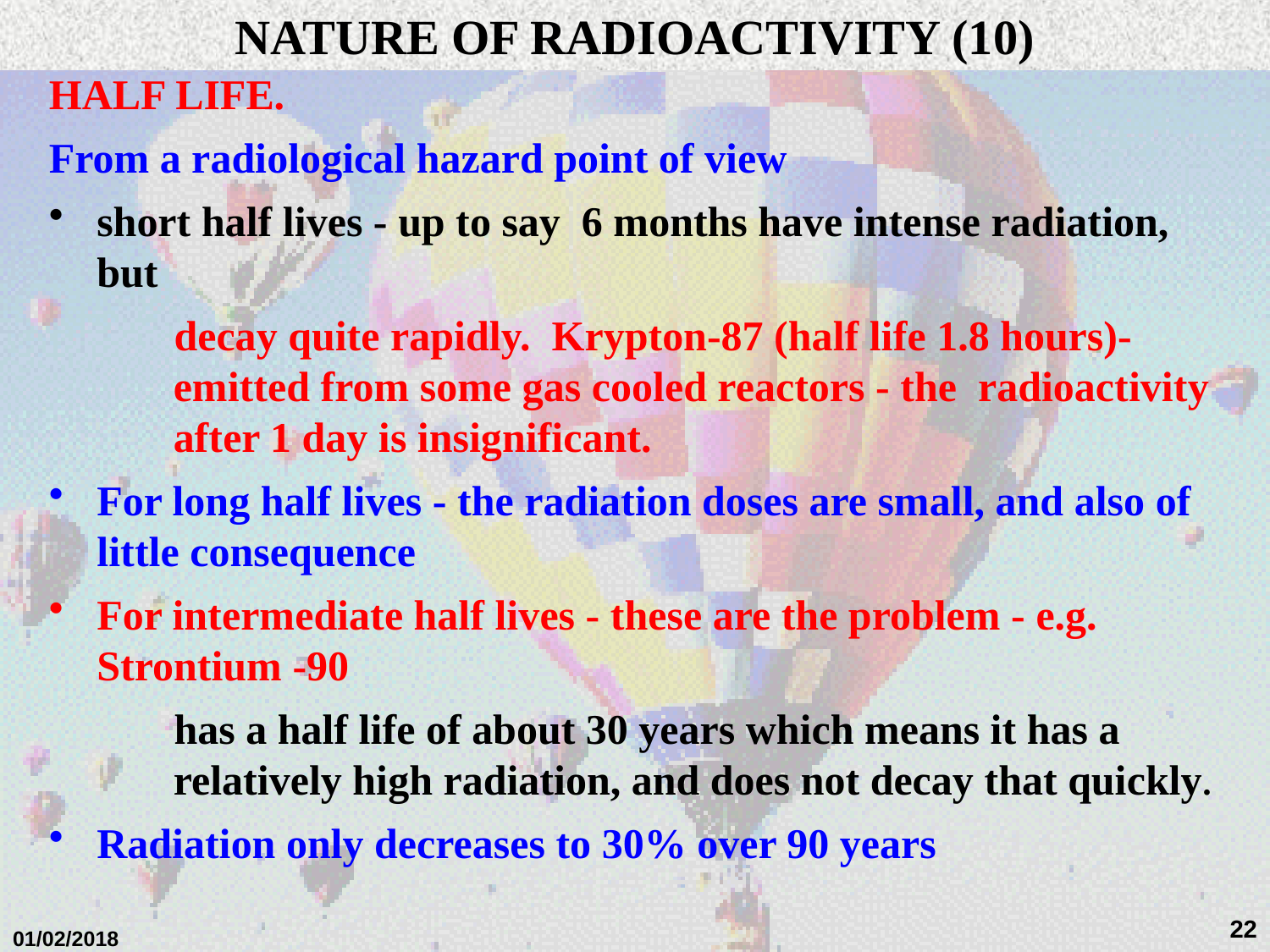

NATURE OF RADIOACTIVITY (10)
#
HALF LIFE.
From a radiological hazard point of view
short half lives - up to say  6 months have intense radiation, but
decay quite rapidly.  Krypton-87 (half life 1.8 hours)- emitted from some gas cooled reactors - the  radioactivity after 1 day is insignificant.
For long half lives - the radiation doses are small, and also of little consequence
For intermediate half lives - these are the problem - e.g.  Strontium -90
has a half life of about 30 years which means it has a relatively high radiation, and does not decay that quickly.
Radiation only decreases to 30% over 90 years
22
01/02/2018